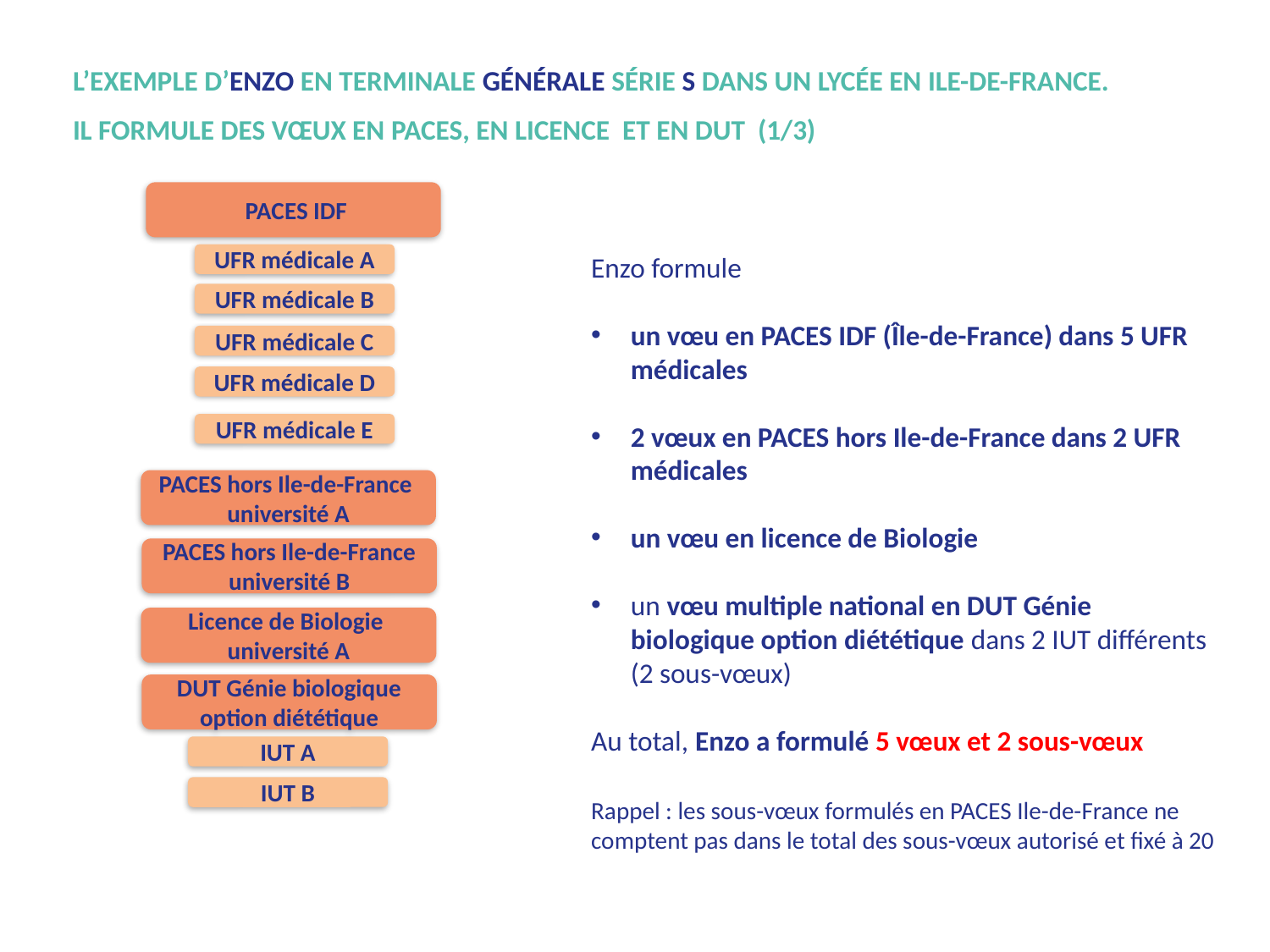

# L’Exemple d’Enzo en terminale générale série S dans un lycée en Ile-de-France. Il formule des vœux en PACES, en licence  et en DUT  (1/3)
 PACES IDF

Enzo formule

un vœu en PACES IDF (Île-de-France) dans 5 UFR médicales

2 vœux en PACES hors Ile-de-France dans 2 UFR médicales

un vœu en licence de Biologie

un vœu multiple national en DUT Génie biologique option diététique dans 2 IUT différents (2 sous-vœux)

Au total, Enzo a formulé 5 vœux et 2 sous-vœux

Rappel : les sous-vœux formulés en PACES Ile-de-France ne comptent pas dans le total des sous-vœux autorisé et fixé à 20

UFR médicale A
UFR médicale B
UFR médicale C
UFR médicale D
UFR médicale E
PACES hors Ile-de-France  université A
PACES hors Ile-de-France université B
Licence de Biologie  université A
DUT Génie biologique option diététique
IUT A
IUT B
17